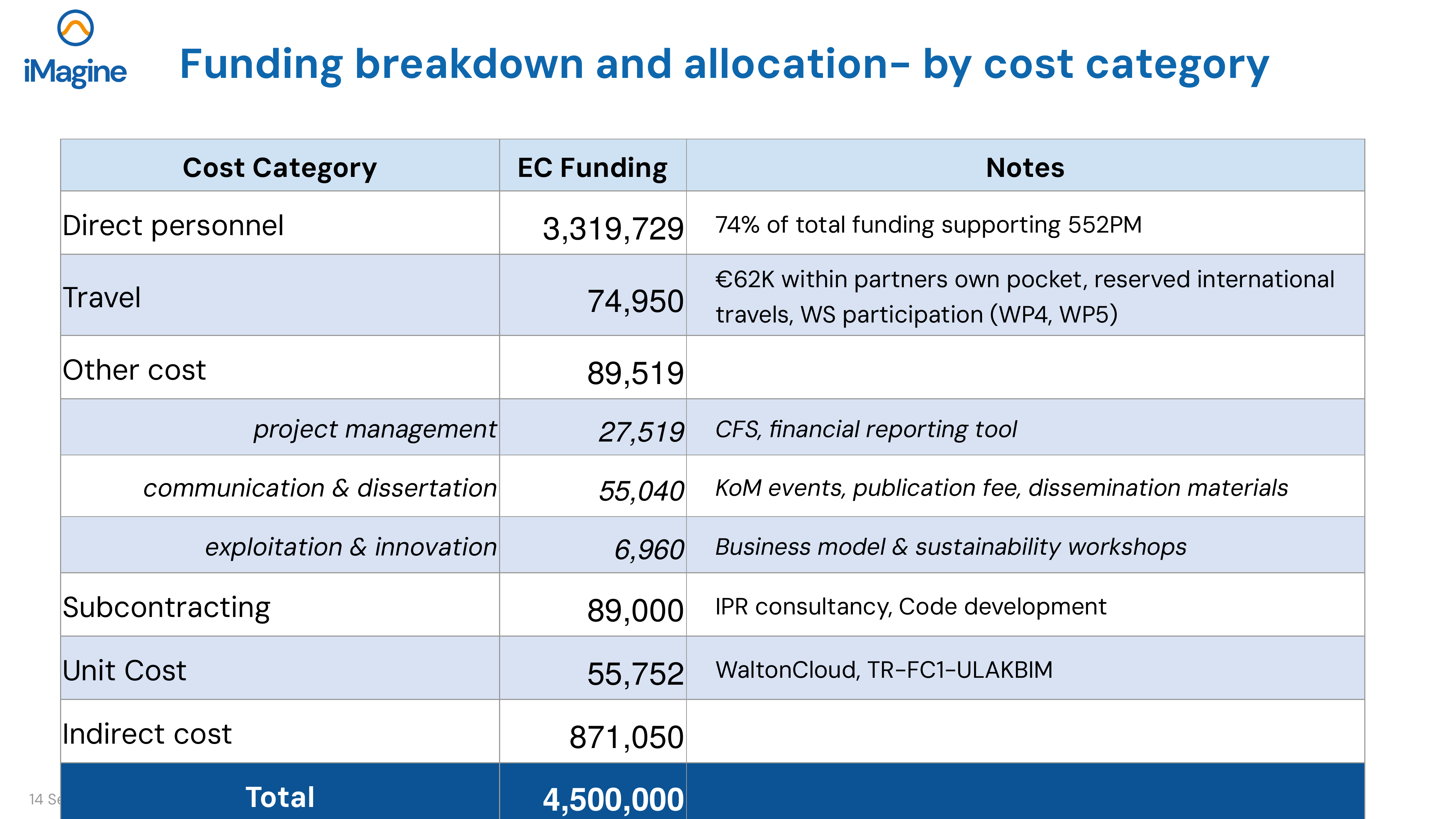

# Funding breakdown and allocation- by cost category

| Cost Category | EC Funding | Notes |
| --- | --- | --- |
| Direct personnel | 3,319,729 | 74% of total funding supporting 552PM |
| Travel | 74,950 | €62K within partners own pocket, reserved international travels, WS participation (WP4, WP5) |
| Other cost | 89,519 |  |
| project management | 27,519 | CFS, financial reporting tool |
| communication & dissertation | 55,040 | KoM events, publication fee, dissemination materials |
| exploitation & innovation | 6,960 | Business model & sustainability workshops |
| Subcontracting | 89,000 | IPR consultancy, Code development |
| Unit Cost | 55,752 | WaltonCloud, TR-FC1-ULAKBIM |
| Indirect cost | 871,050 |  |
| Total | 4,500,000 |  |